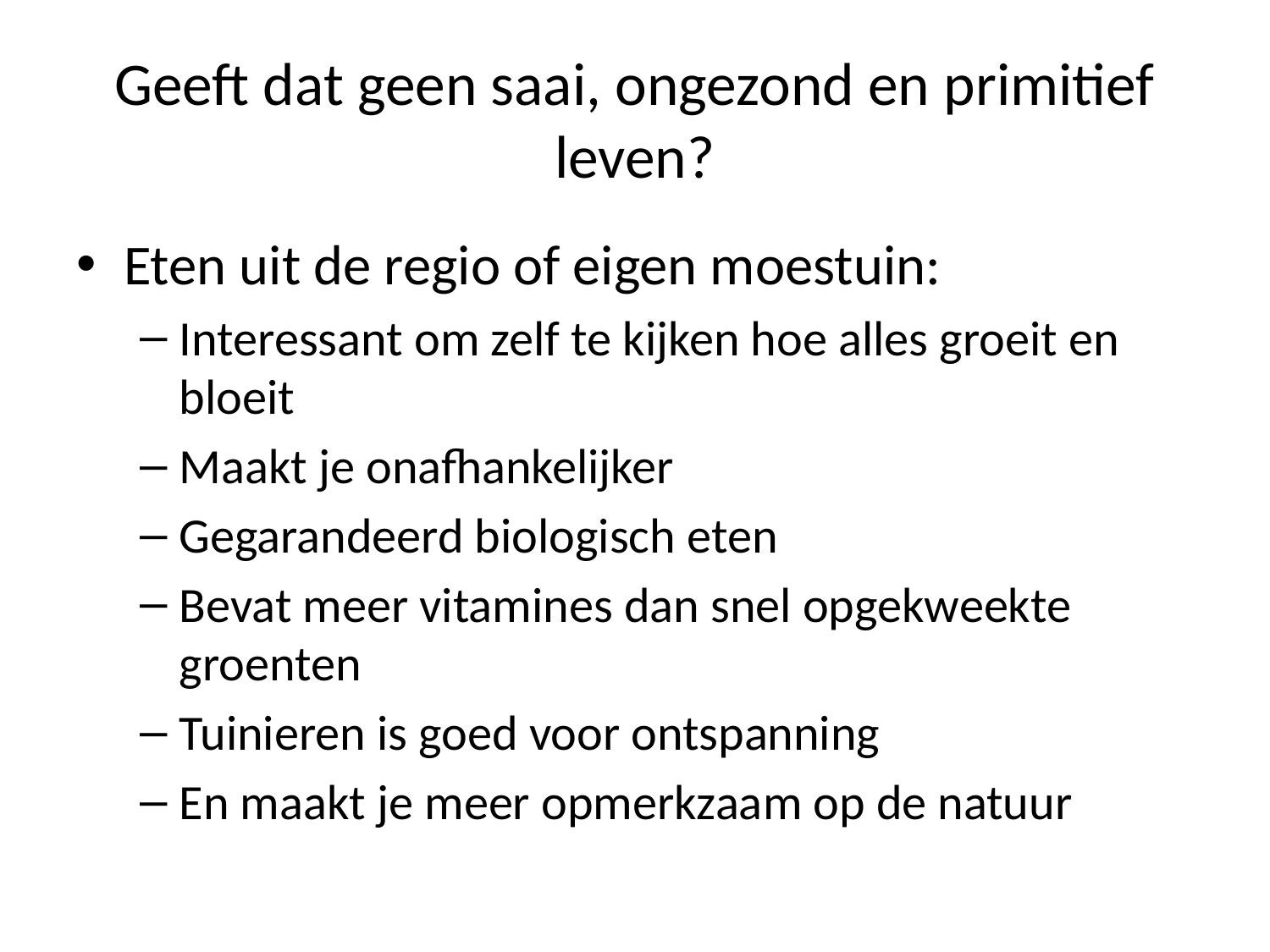

# Geeft dat geen saai, ongezond en primitief leven?
Eten uit de regio of eigen moestuin:
Interessant om zelf te kijken hoe alles groeit en bloeit
Maakt je onafhankelijker
Gegarandeerd biologisch eten
Bevat meer vitamines dan snel opgekweekte groenten
Tuinieren is goed voor ontspanning
En maakt je meer opmerkzaam op de natuur